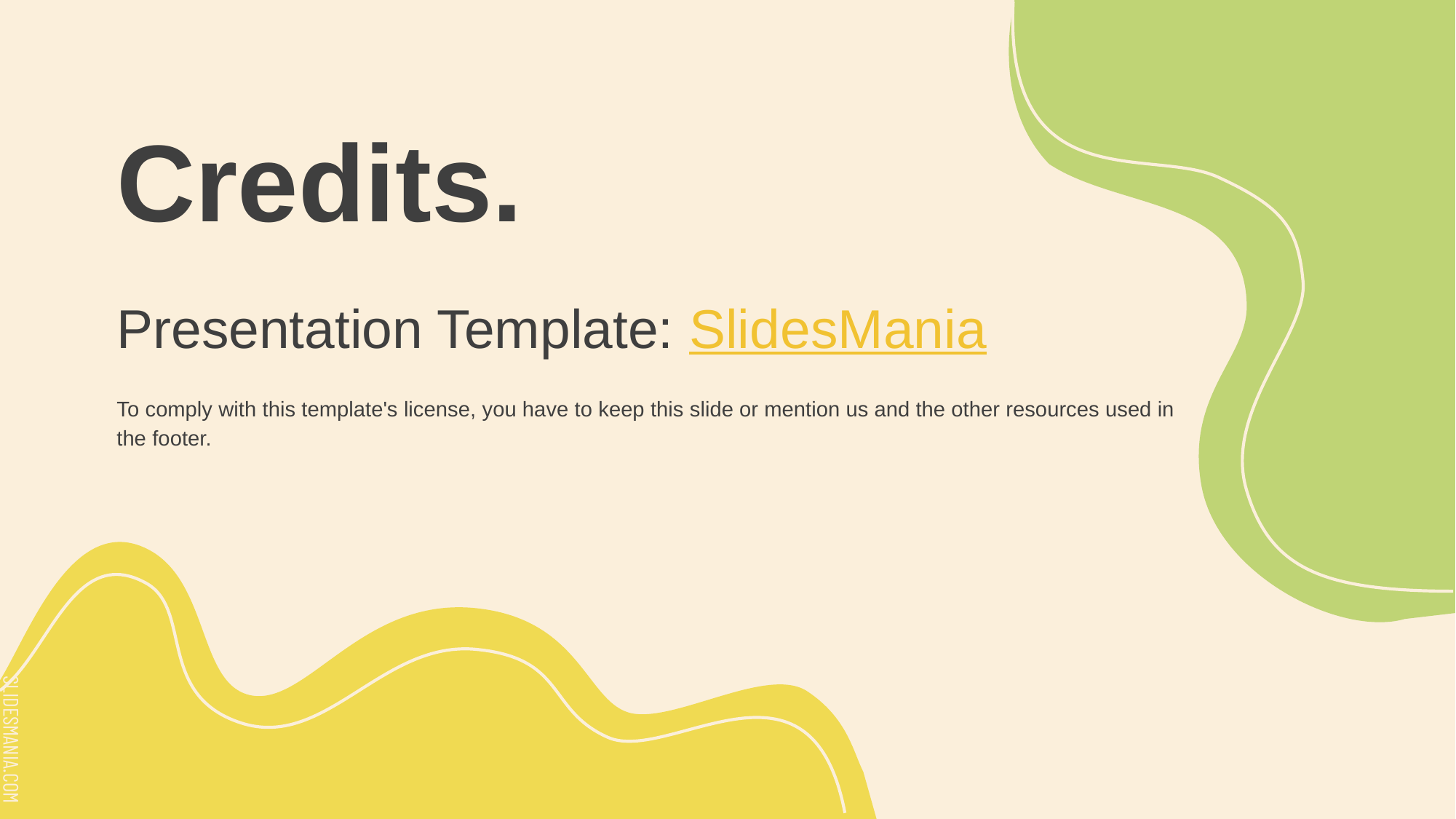

# Credits.
Presentation Template: SlidesMania
To comply with this template's license, you have to keep this slide or mention us and the other resources used in the footer.